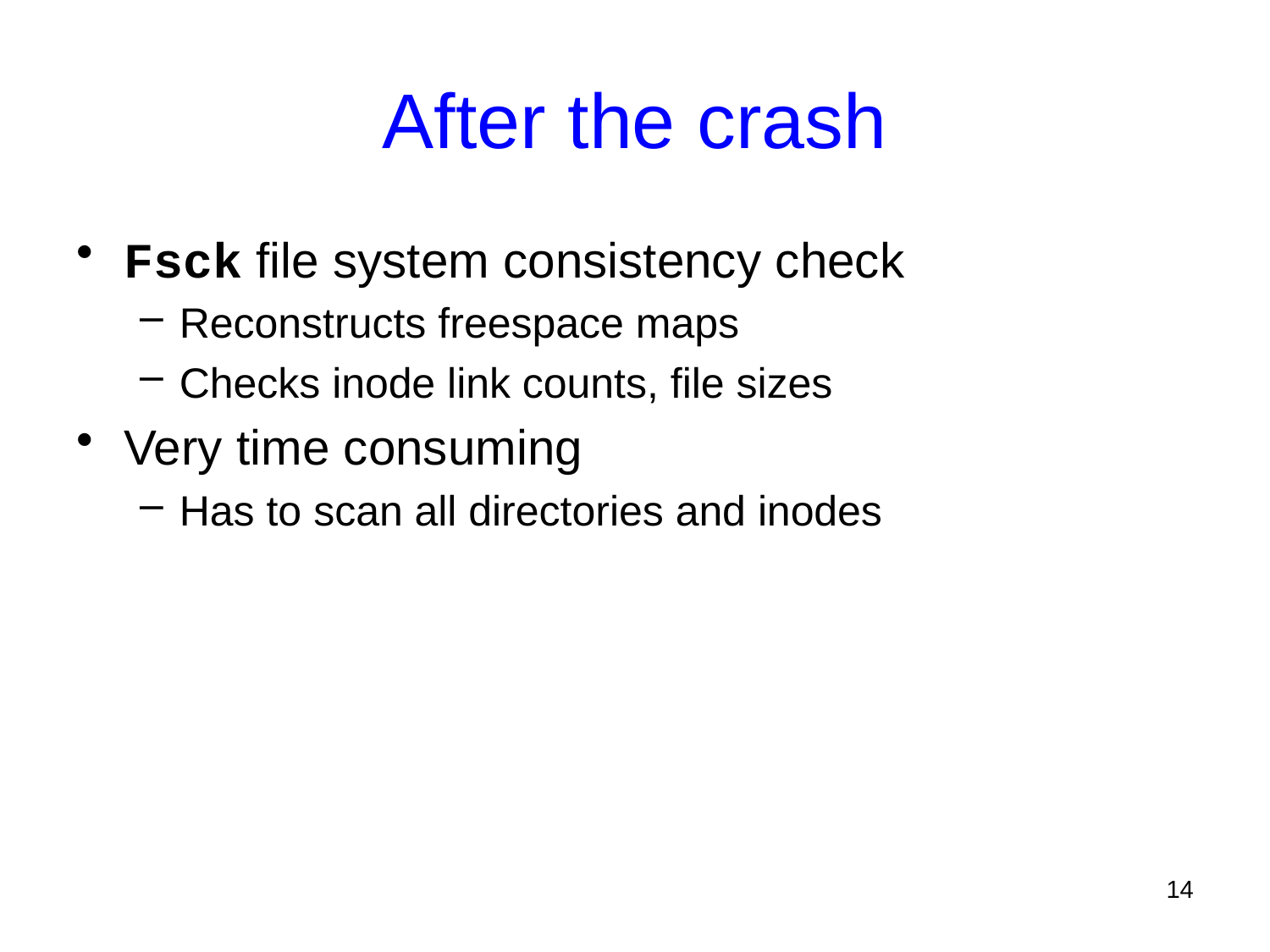

# After the crash
Fsck file system consistency check
Reconstructs freespace maps
Checks inode link counts, file sizes
Very time consuming
Has to scan all directories and inodes

14